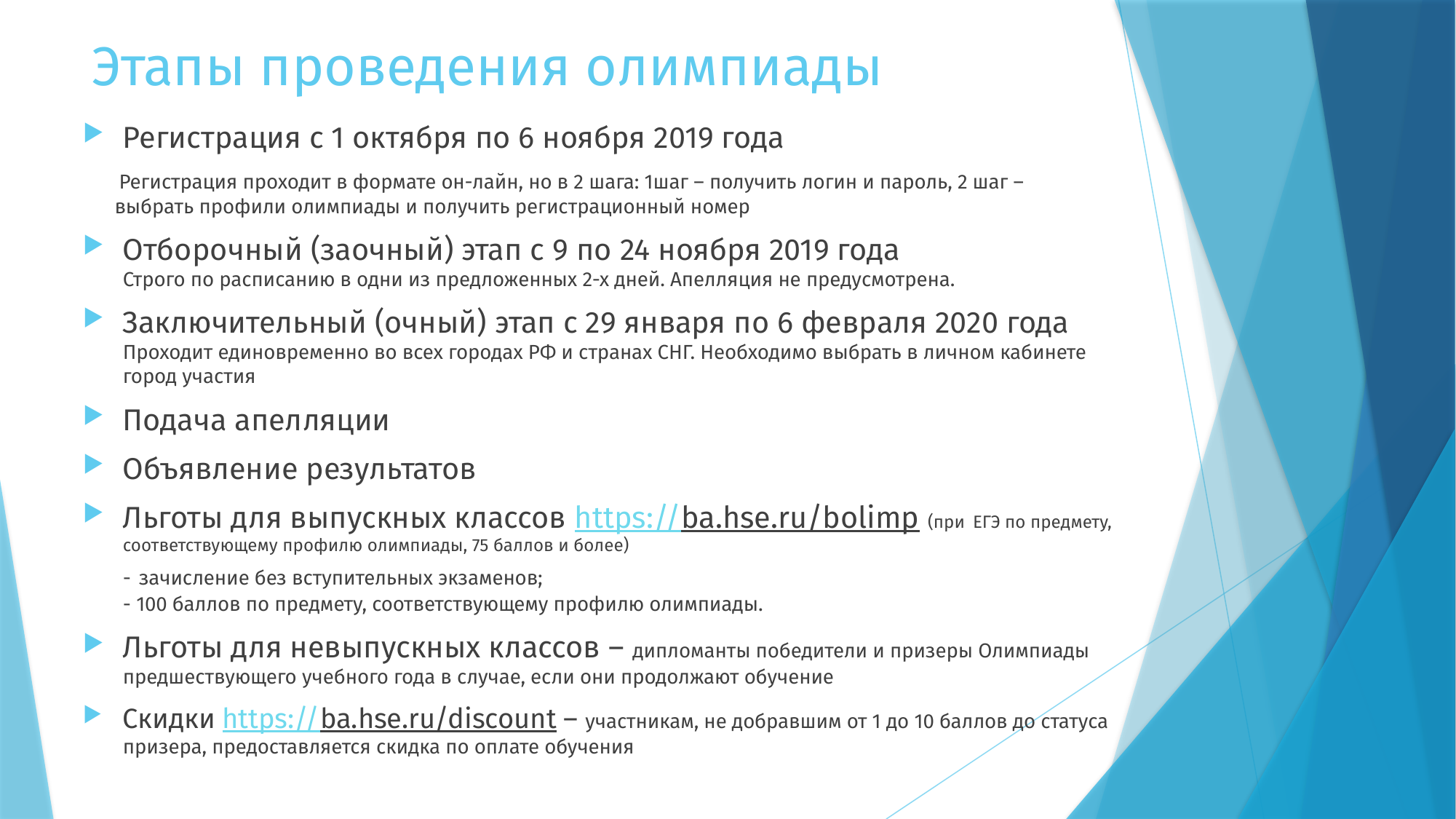

# Этапы проведения олимпиады
Регистрация с 1 октября по 6 ноября 2019 года
      Регистрация проходит в формате он-лайн, но в 2 шага: 1шаг – получить логин и пароль, 2 шаг –
      выбрать профили олимпиады и получить регистрационный номер
Отборочный (заочный) этап с 9 по 24 ноября 2019 года
Строго по расписанию в одни из предложенных 2-х дней. Апелляция не предусмотрена.
Заключительный (очный) этап с 29 января по 6 февраля 2020 года
Проходит единовременно во всех городах РФ и странах СНГ. Необходимо выбрать в личном кабинете город участия
Подача апелляции
Объявление результатов
Льготы для выпускных классов https://ba.hse.ru/bolimp (при ЕГЭ по предмету, соответствующему профилю олимпиады, 75 баллов и более)
- зачисление без вступительных экзаменов;
- 100 баллов по предмету, соответствующему профилю олимпиады.
Льготы для невыпускных классов – дипломанты победители и призеры Олимпиады предшествующего учебного года в случае, если они продолжают обучение
Скидки https://ba.hse.ru/discount – участникам, не добравшим от 1 до 10 баллов до статуса призера, предоставляется скидка по оплате обучения